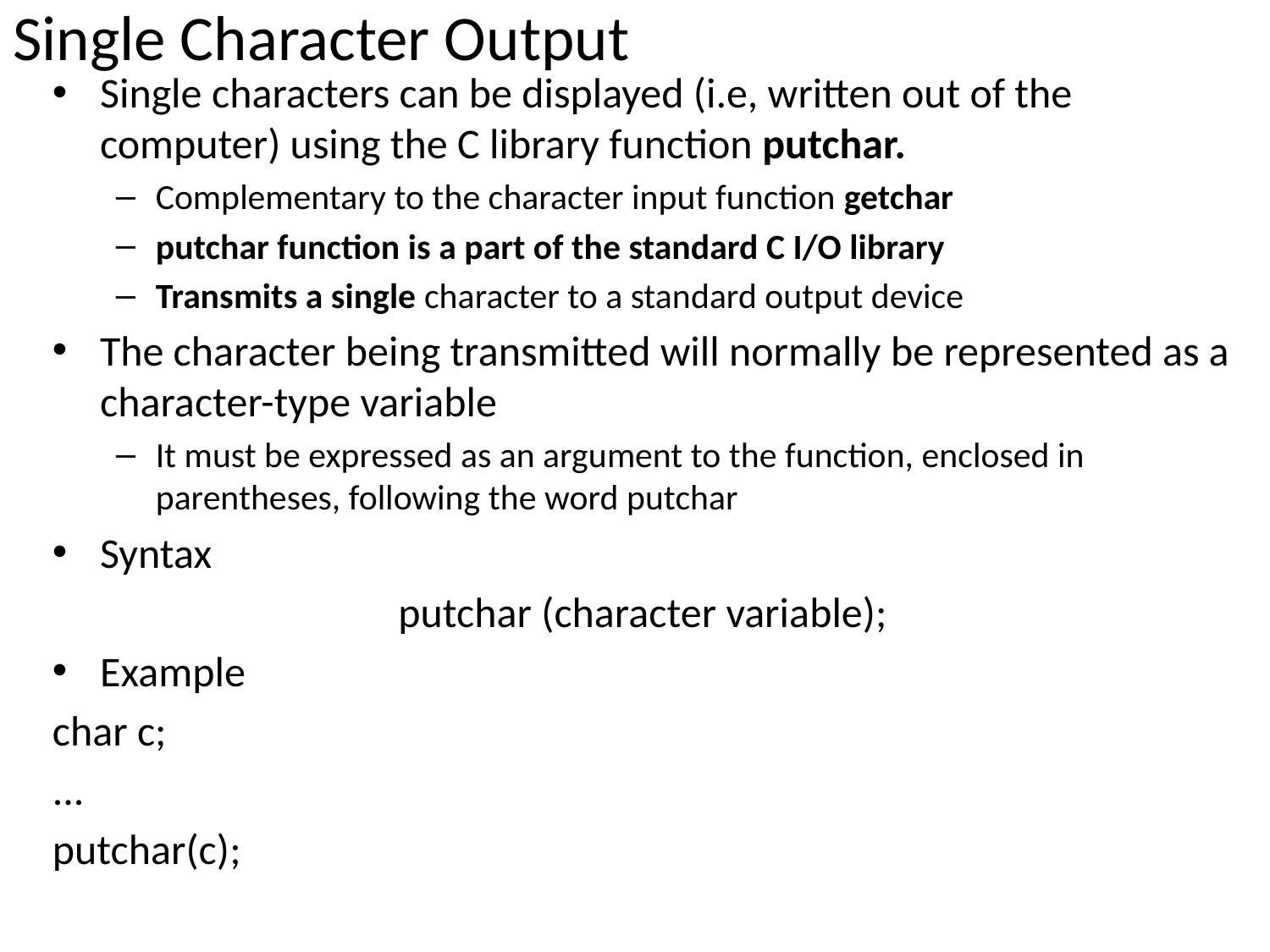

# Single Character Output
Single characters can be displayed (i.e, written out of the computer) using the C library function putchar.
Complementary to the character input function getchar
putchar function is a part of the standard C I/O library
Transmits a single character to a standard output device
The character being transmitted will normally be represented as a character-type variable
It must be expressed as an argument to the function, enclosed in parentheses, following the word putchar
Syntax
putchar (character variable);
Example
char c;
...
putchar(c);